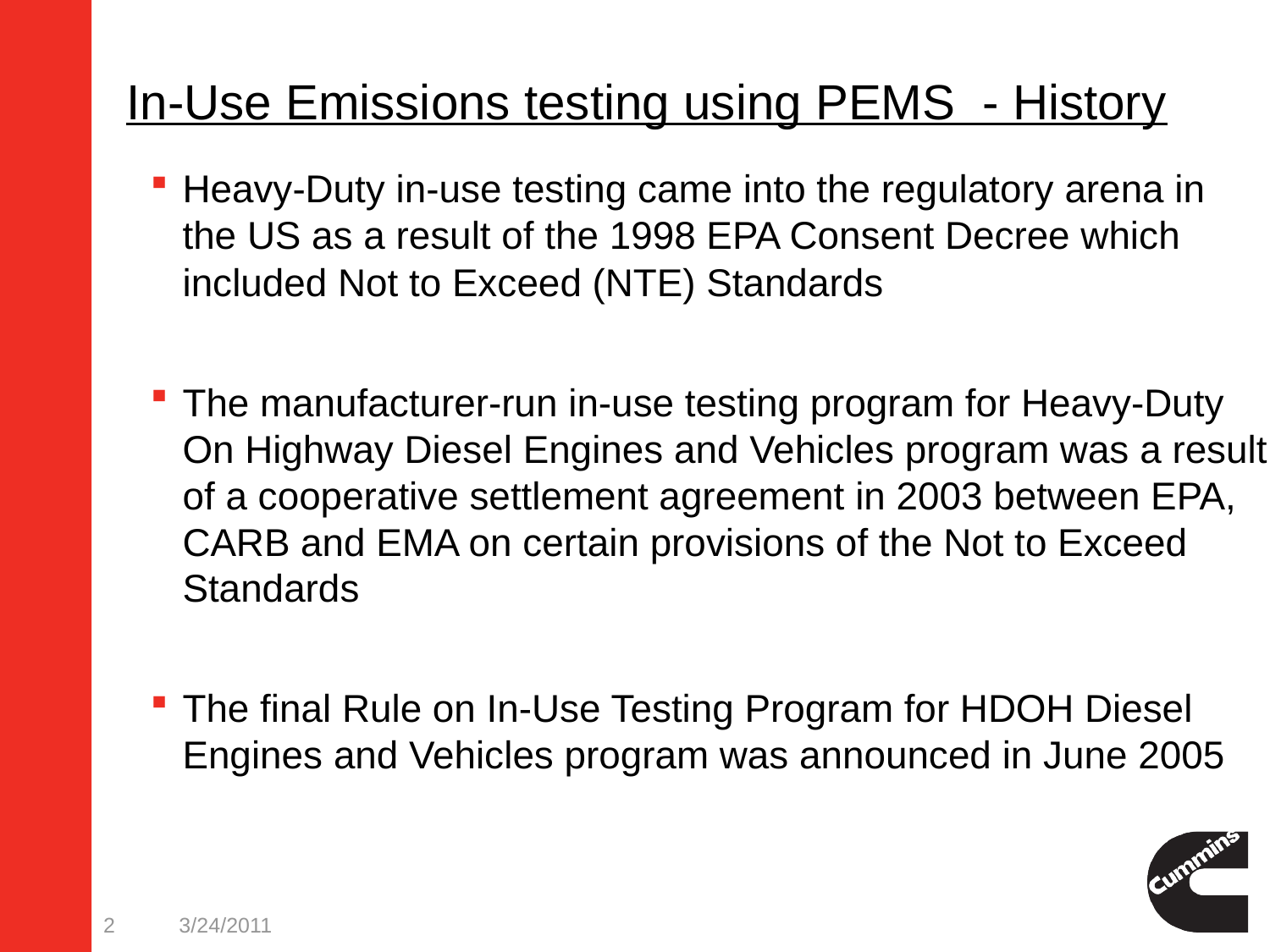

# In-Use Emissions testing using PEMS  - History
Heavy-Duty in-use testing came into the regulatory arena in the US as a result of the 1998 EPA Consent Decree which included Not to Exceed (NTE) Standards

The manufacturer-run in-use testing program for Heavy-Duty On Highway Diesel Engines and Vehicles program was a result of a cooperative settlement agreement in 2003 between EPA, CARB and EMA on certain provisions of the Not to Exceed Standards

The final Rule on In-Use Testing Program for HDOH Diesel Engines and Vehicles program was announced in June 2005
2
3/24/2011